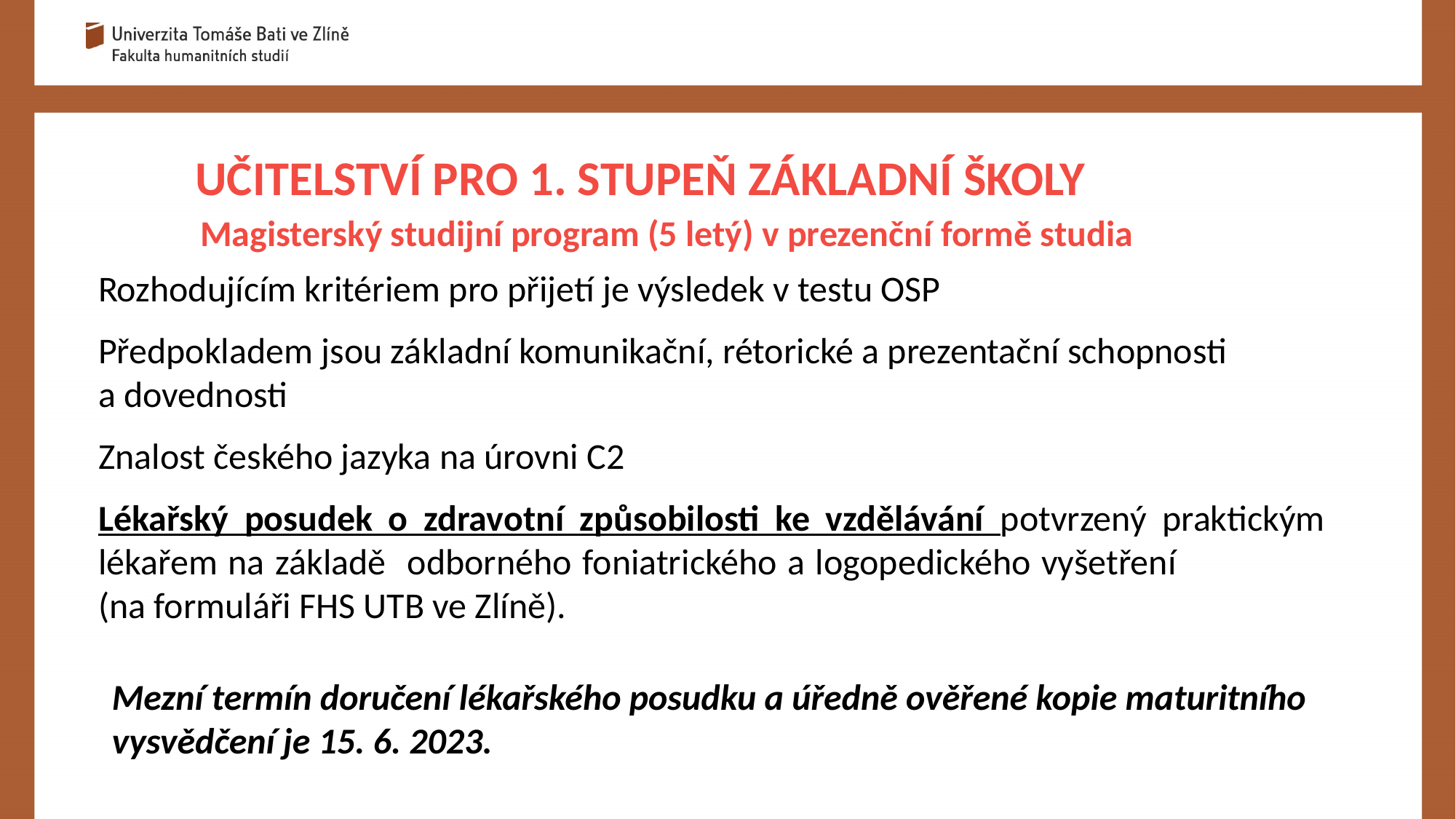

UČITELSTVÍ PRO 1. STUPEŇ ZÁKLADNÍ ŠKOLY
Magisterský studijní program (5 letý) v prezenční formě studia
Rozhodujícím kritériem pro přijetí je výsledek v testu OSP
Předpokladem jsou základní komunikační, rétorické a prezentační schopnosti          a dovednosti
Znalost českého jazyka na úrovni C2
Lékařský posudek o zdravotní způsobilosti ke vzdělávání potvrzený praktickým lékařem na základě  odborného foniatrického a logopedického vyšetření               (na formuláři FHS UTB ve Zlíně).
Mezní termín doručení lékařského posudku a úředně ověřené kopie maturitního vysvědčení je 15. 6. 2023.